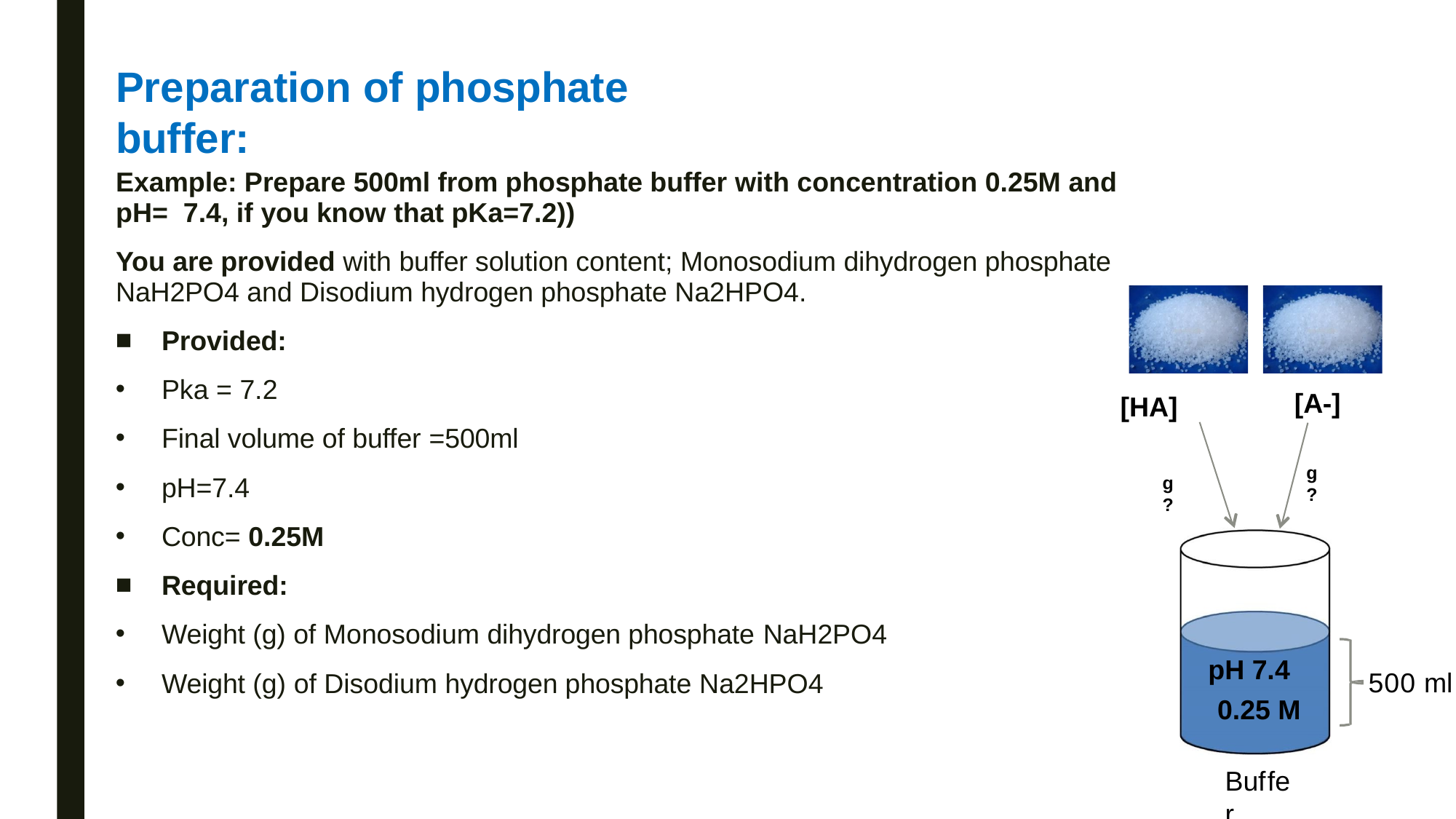

# Preparation of phosphate buffer:
Example: Prepare 500ml from phosphate buffer with concentration 0.25M and pH=  7.4, if you know that pKa=7.2))
You are provided with buffer solution content; Monosodium dihydrogen phosphate  NaH2PO4 and Disodium hydrogen phosphate Na2HPO4.

Provided:
Pka = 7.2
Final volume of buffer =500ml
pH=7.4
Conc= 0.25M
Required:
Weight (g) of Monosodium dihydrogen phosphate NaH2PO4
Weight (g) of Disodium hydrogen phosphate Na2HPO4
[A-]
[HA]

g ?
g ?

pH 7.4
0.25 M
500 ml
Buffer